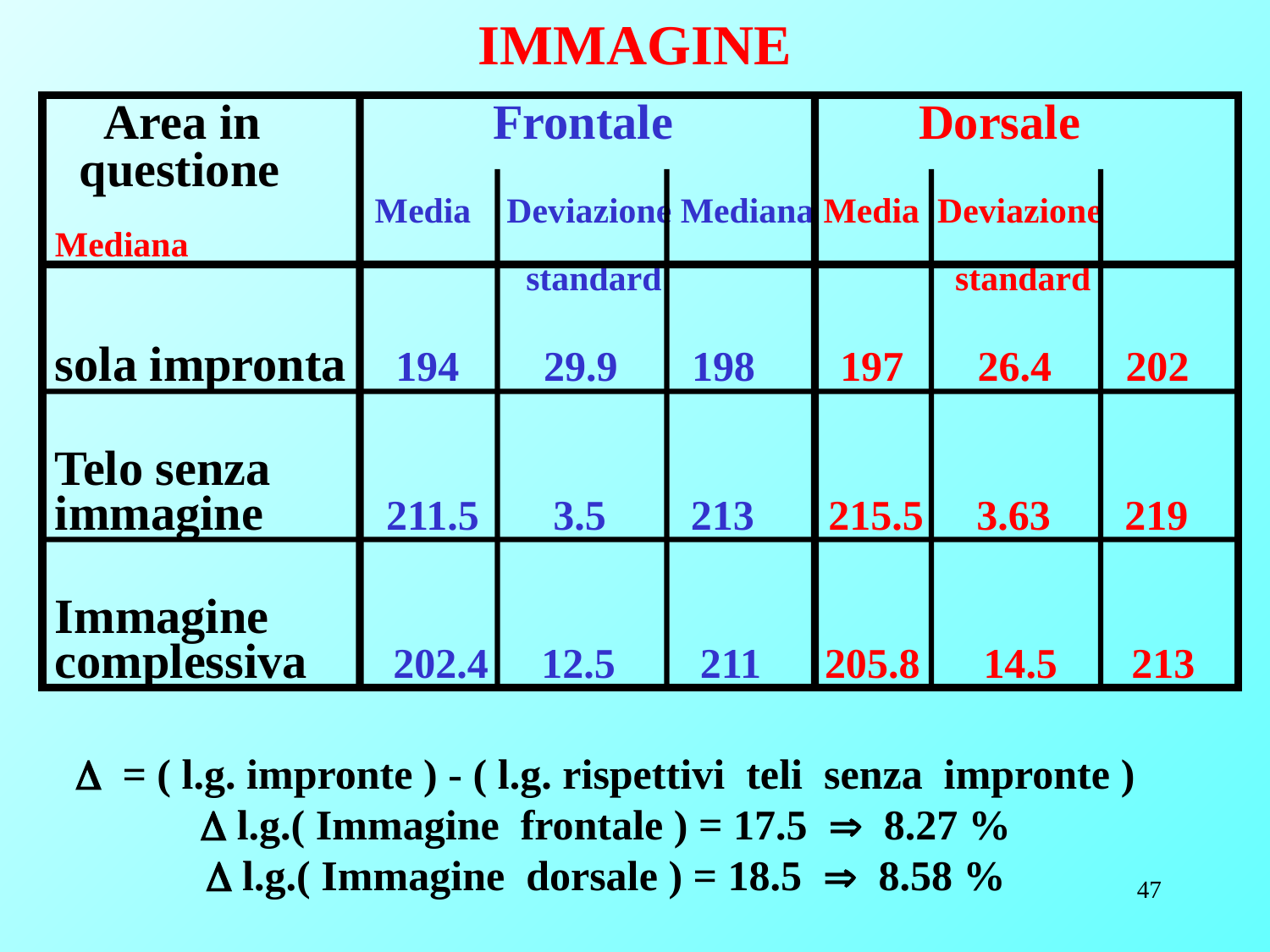

IMMAGINE
    Area in 	               Frontale                    Dorsale
  questione
                                    Media    Deviazione Mediana Media  Deviazione Mediana
                                                     standard                                 standard

sola impronta    194        29.9       198        197       26.4       202

Telo senza
immagine          211.5       3.5        213       215.5     3.63       219

Immagine
complessiva       202.4     12.5        211      205.8      14.5       213

Δ  = ( l.g. impronte ) - ( l.g. rispettivi  teli  senza  impronte )
Δ l.g.( Immagine  frontale ) = 17.5  ⇒  8.27 %
Δ l.g.( Immagine  dorsale ) = 18.5  ⇒  8.58 %
47